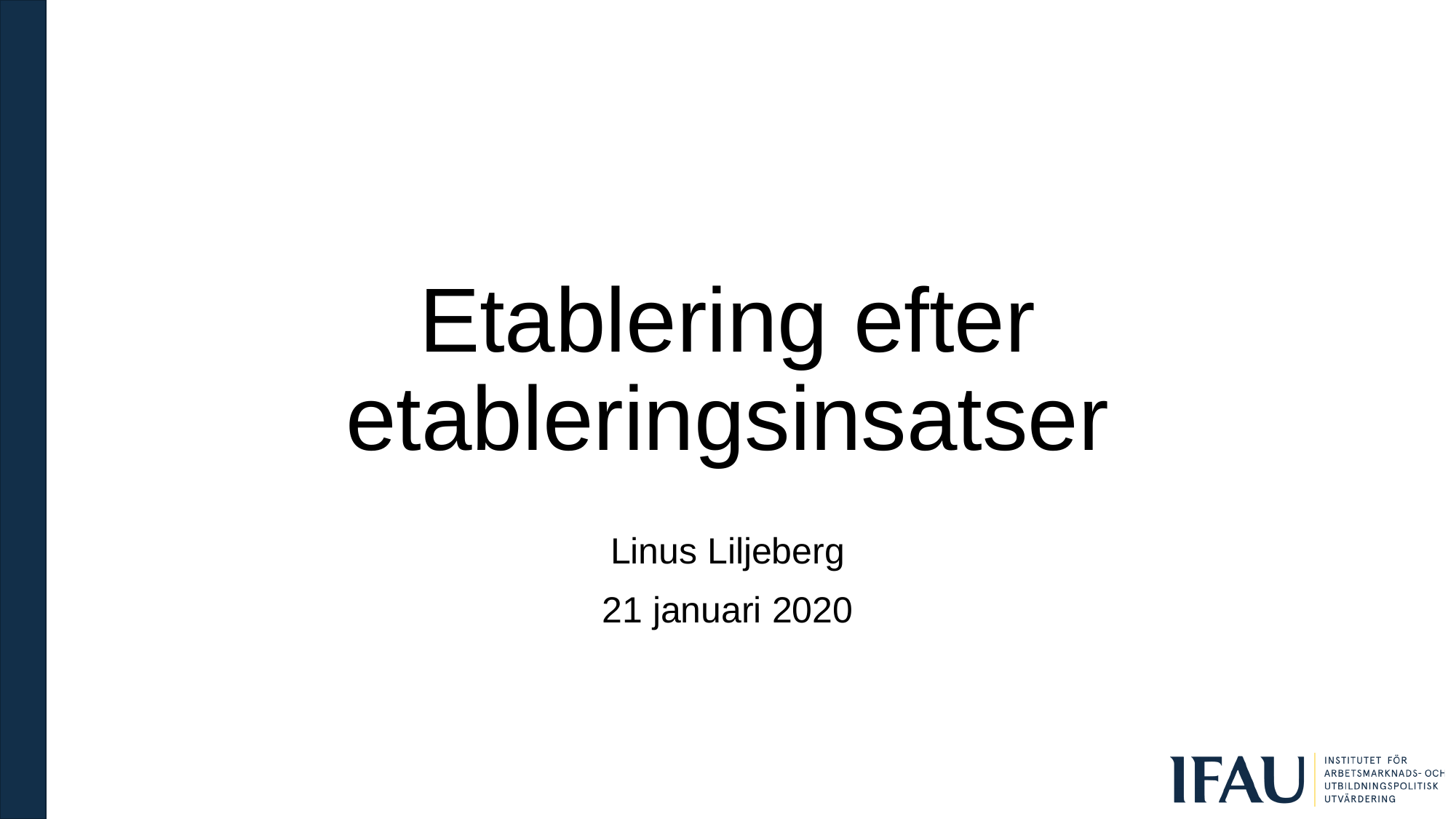

# Etablering efter etableringsinsatser
Linus Liljeberg
21 januari 2020